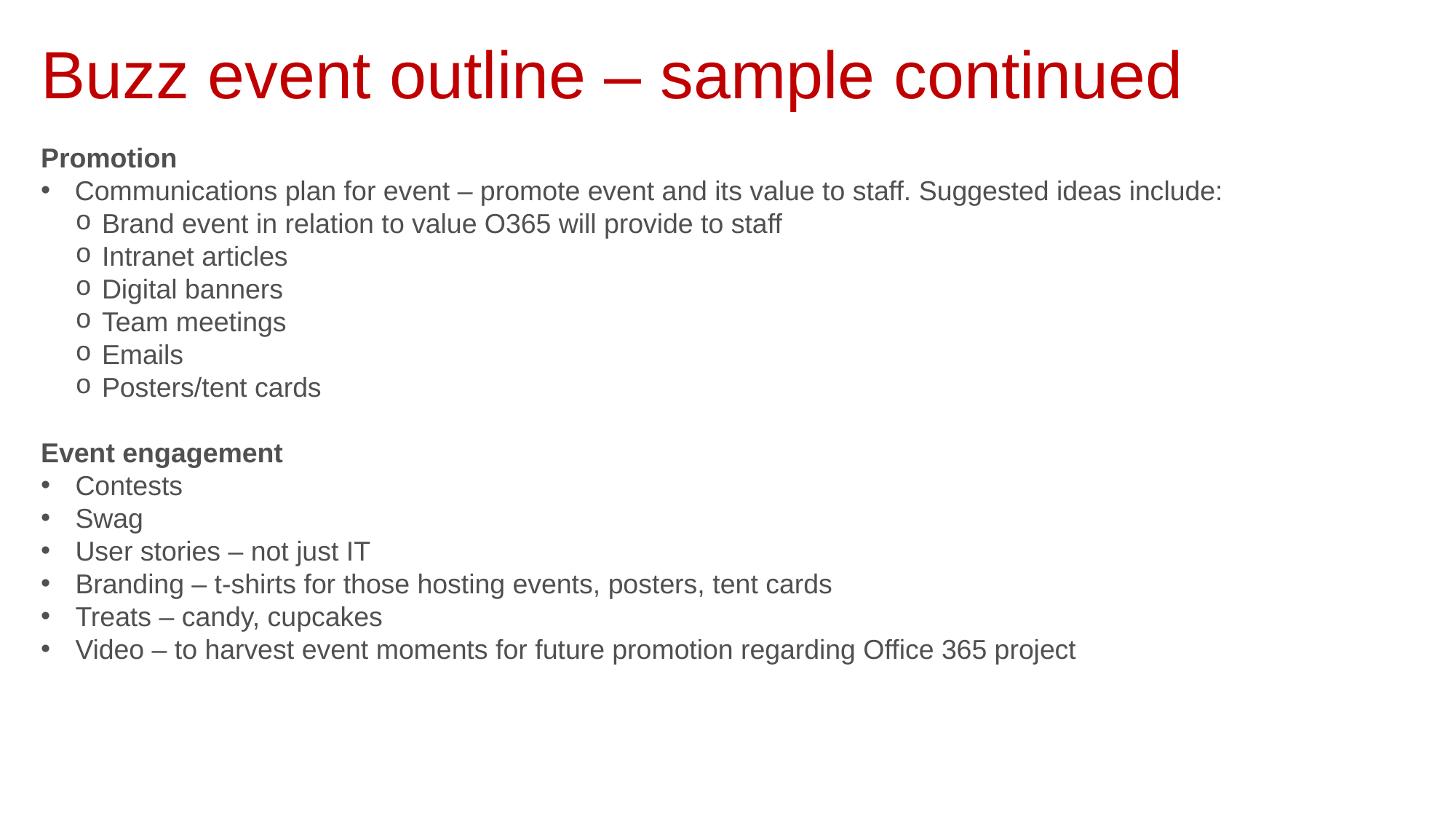

# Buzz event outline – sample continued
Promotion
Communications plan for event – promote event and its value to staff. Suggested ideas include:
Brand event in relation to value O365 will provide to staff
Intranet articles
Digital banners
Team meetings
Emails
Posters/tent cards

Event engagement
Contests
Swag
User stories – not just IT
Branding – t-shirts for those hosting events, posters, tent cards
Treats – candy, cupcakes
Video – to harvest event moments for future promotion regarding Office 365 project